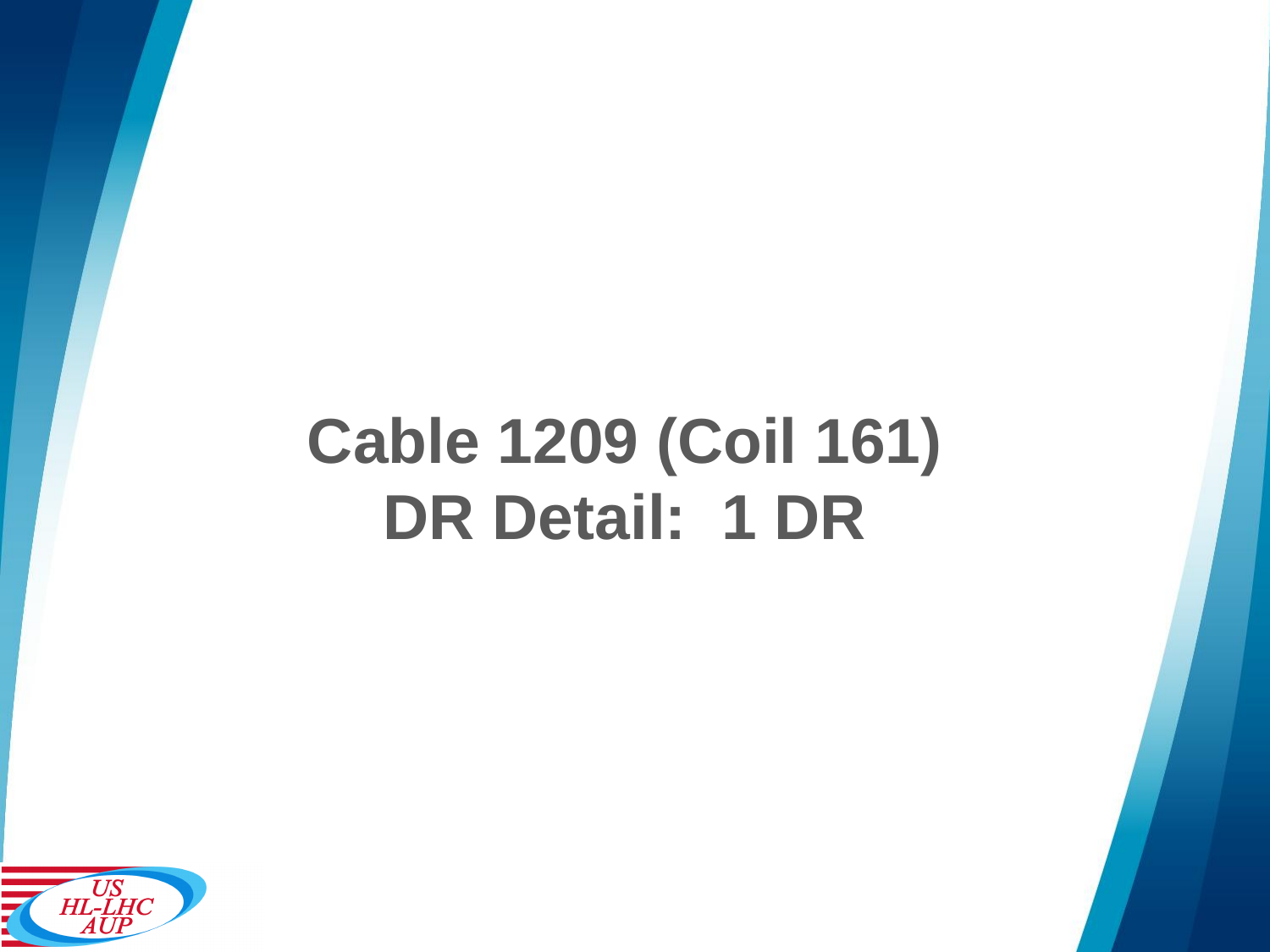

# Cable 1209 (Coil 161) DR Detail:  1 DR